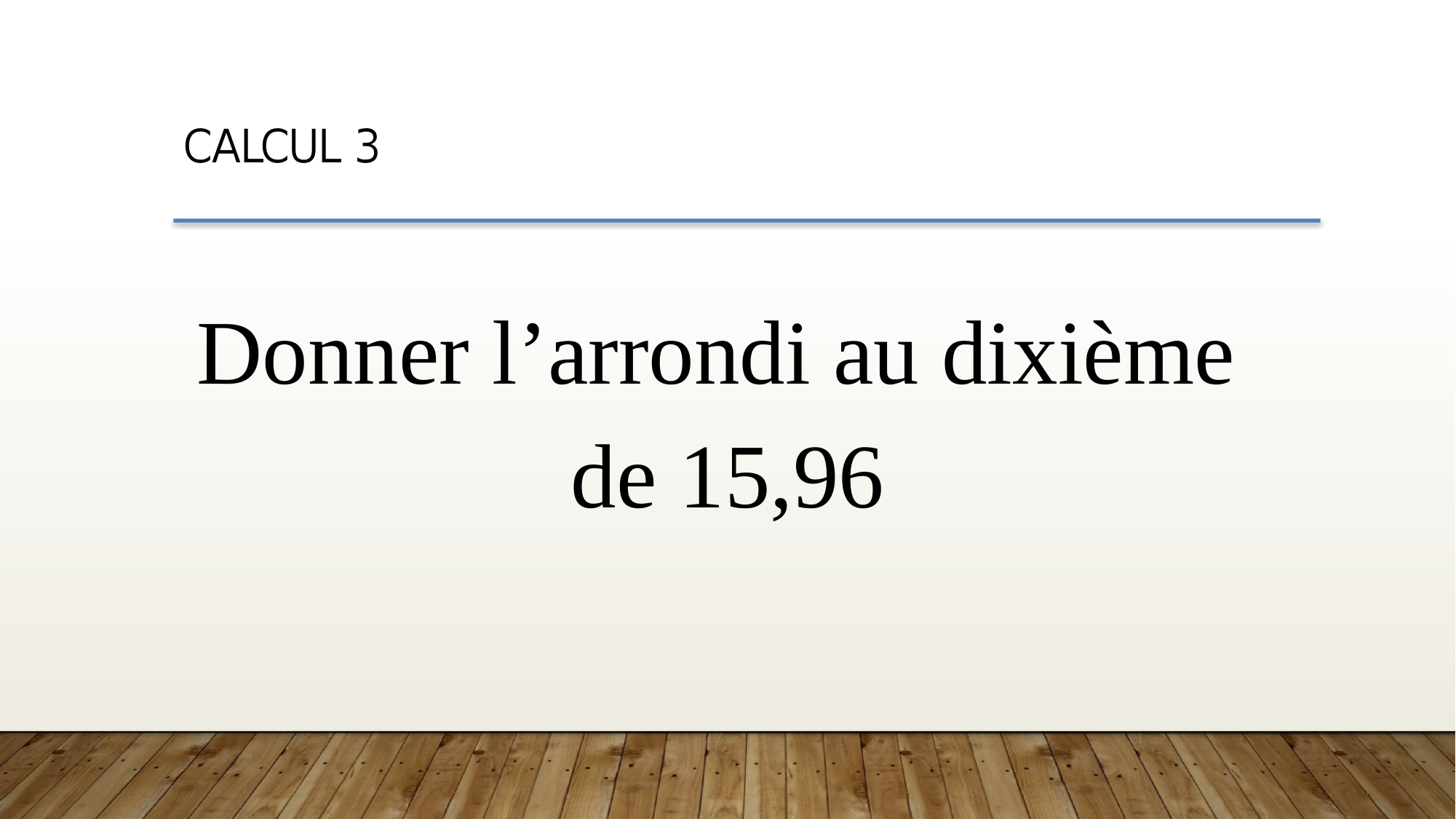

CALCUL 3
Donner l’arrondi au dixième
de 15,96